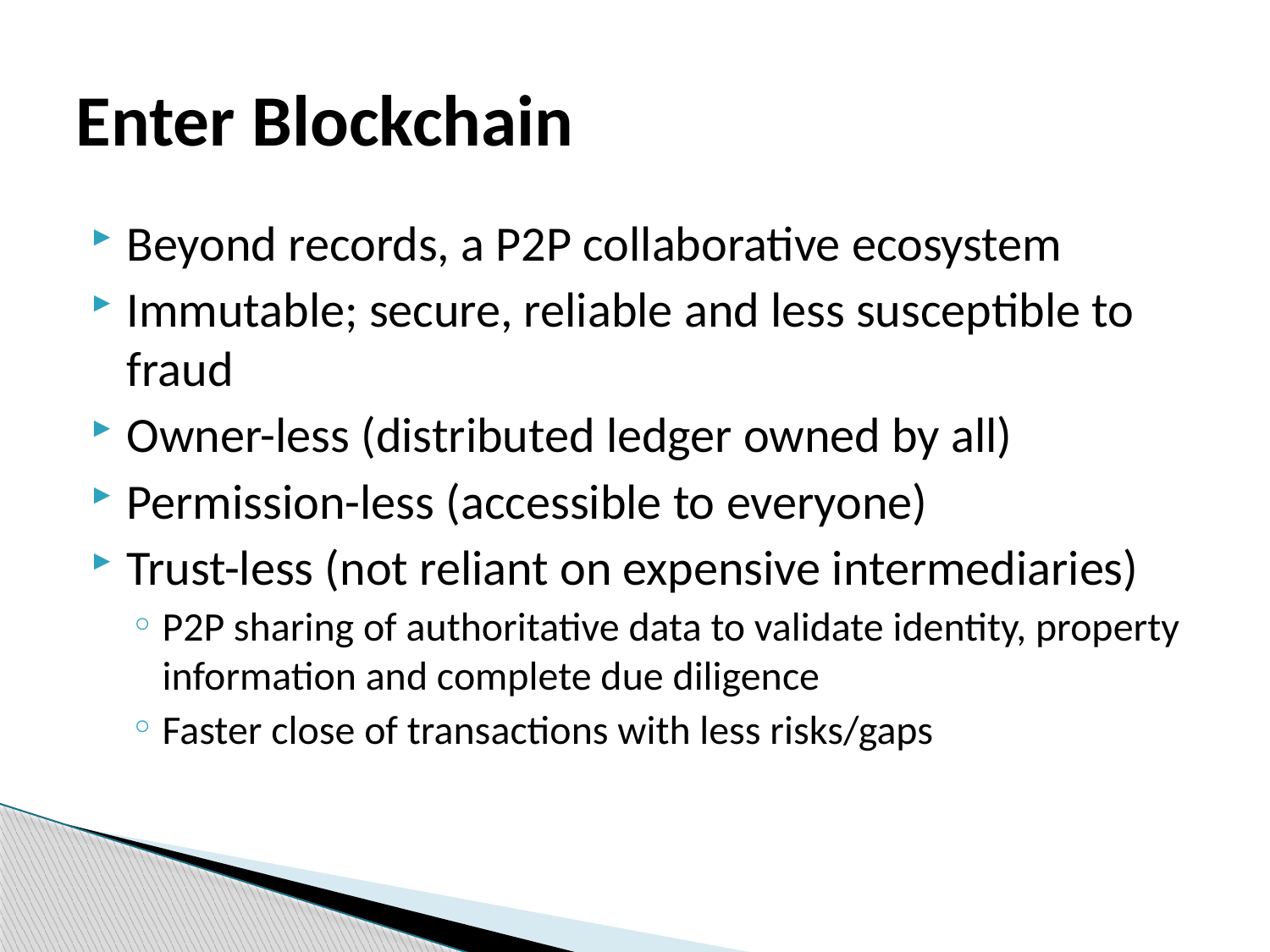

# Enter Blockchain
Beyond records, a P2P collaborative ecosystem
Immutable; secure, reliable and less susceptible to fraud
Owner-less (distributed ledger owned by all)
Permission-less (accessible to everyone)
Trust-less (not reliant on expensive intermediaries)
P2P sharing of authoritative data to validate identity, property information and complete due diligence
Faster close of transactions with less risks/gaps